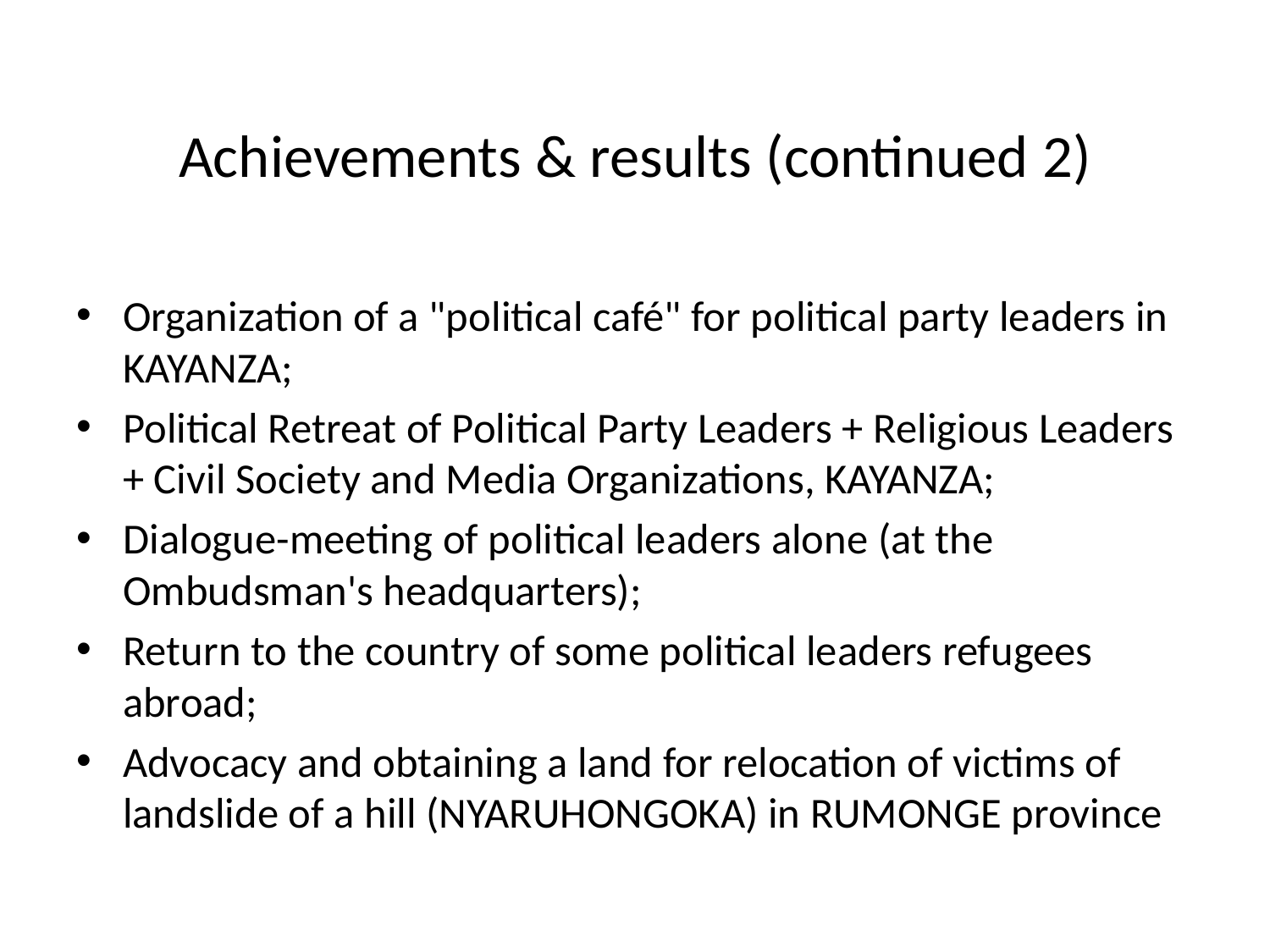

# Achievements & results (continued 2)

Organization of a "political café" for political party leaders in KAYANZA;
Political Retreat of Political Party Leaders + Religious Leaders + Civil Society and Media Organizations, KAYANZA;
Dialogue-meeting of political leaders alone (at the Ombudsman's headquarters);
Return to the country of some political leaders refugees abroad;
Advocacy and obtaining a land for relocation of victims of landslide of a hill (NYARUHONGOKA) in RUMONGE province